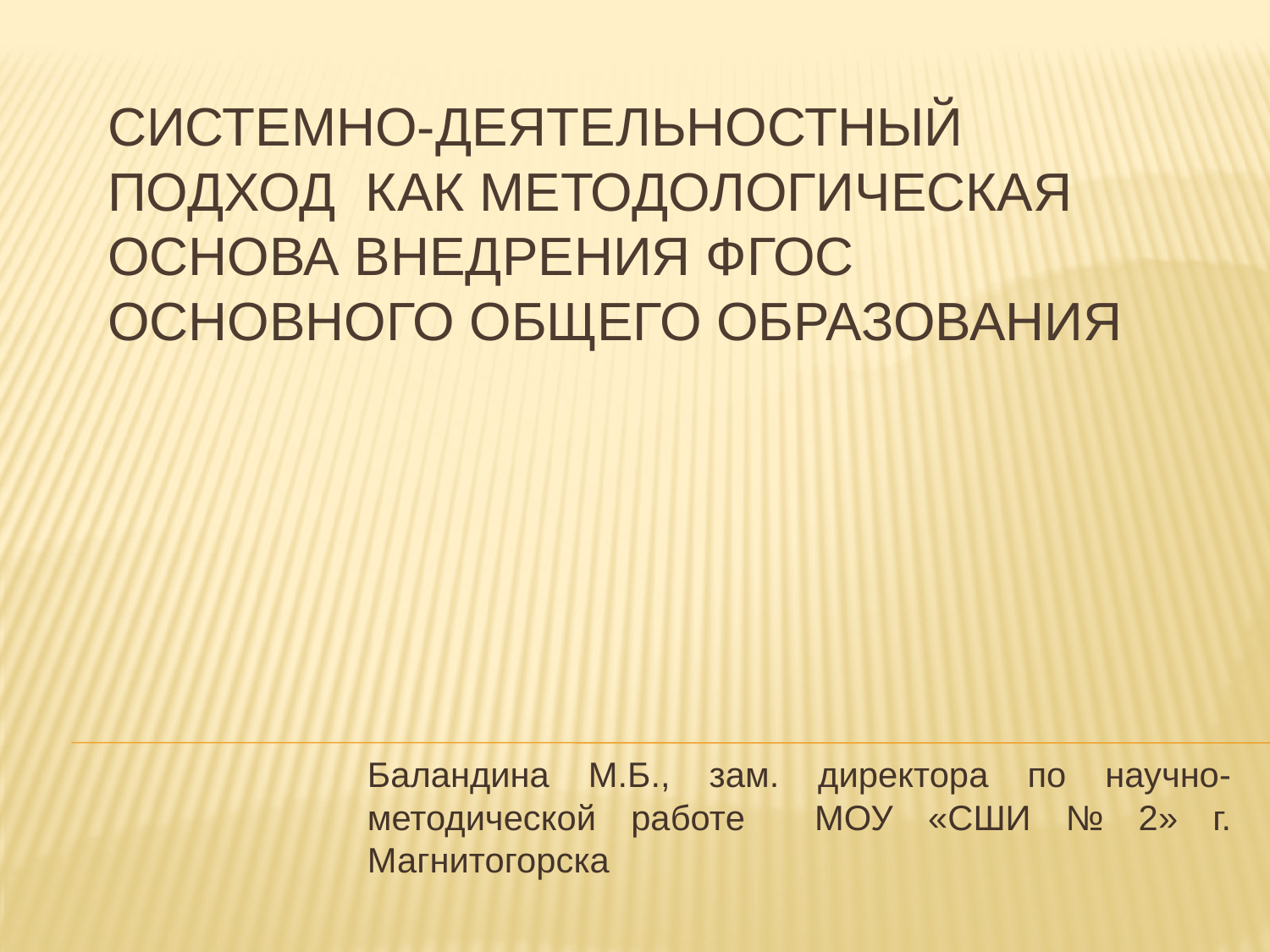

# Системно-деятельностный  подход  как методологическая основа внедрения ФГОС основного общего образования
Баландина М.Б., зам. директора по научно-методической работе  МОУ «СШИ № 2» г. Магнитогорска